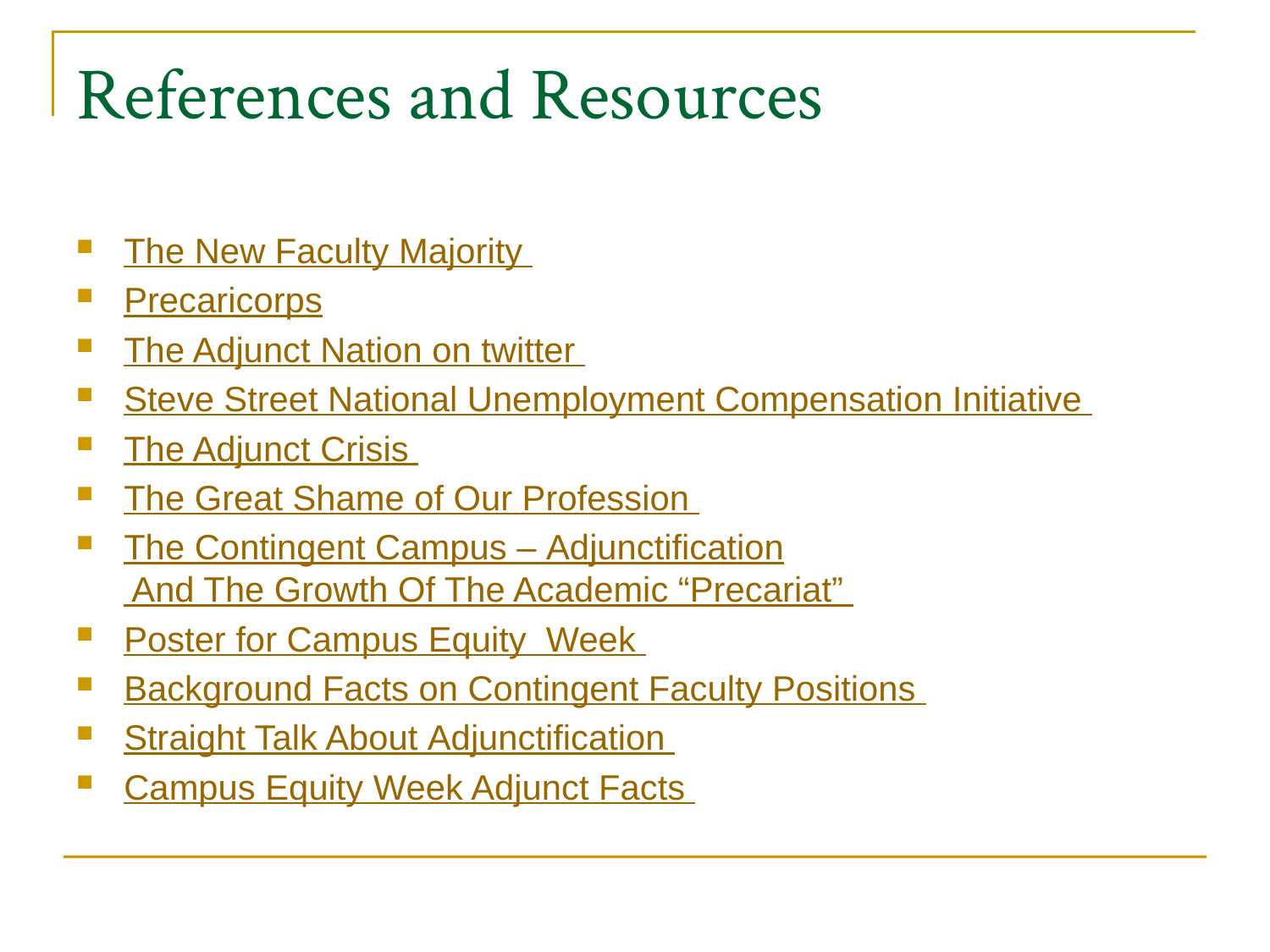

# References and Resources
The New Faculty Majority
Precaricorps
The Adjunct Nation on twitter
Steve Street National Unemployment Compensation Initiative
The Adjunct Crisis
The Great Shame of Our Profession
The Contingent Campus – Adjunctification And The Growth Of The Academic “Precariat”
Poster for Campus Equity  Week
Background Facts on Contingent Faculty Positions
Straight Talk About Adjunctification
Campus Equity Week Adjunct Facts